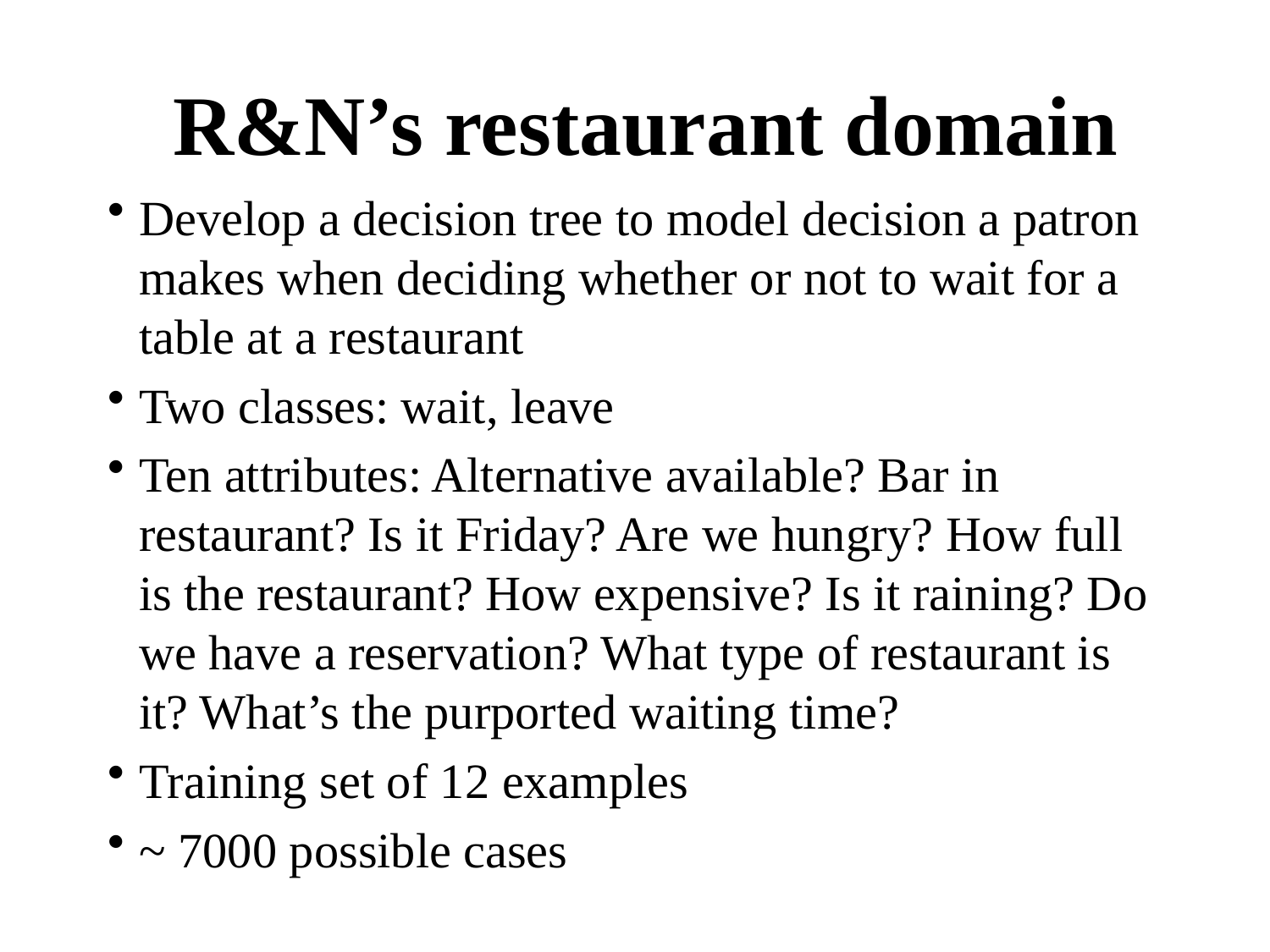

# R&N’s restaurant domain
Develop a decision tree to model decision a patron makes when deciding whether or not to wait for a table at a restaurant
Two classes: wait, leave
Ten attributes: Alternative available? Bar in restaurant? Is it Friday? Are we hungry? How full is the restaurant? How expensive? Is it raining? Do we have a reservation? What type of restaurant is it? What’s the purported waiting time?
Training set of 12 examples
~ 7000 possible cases